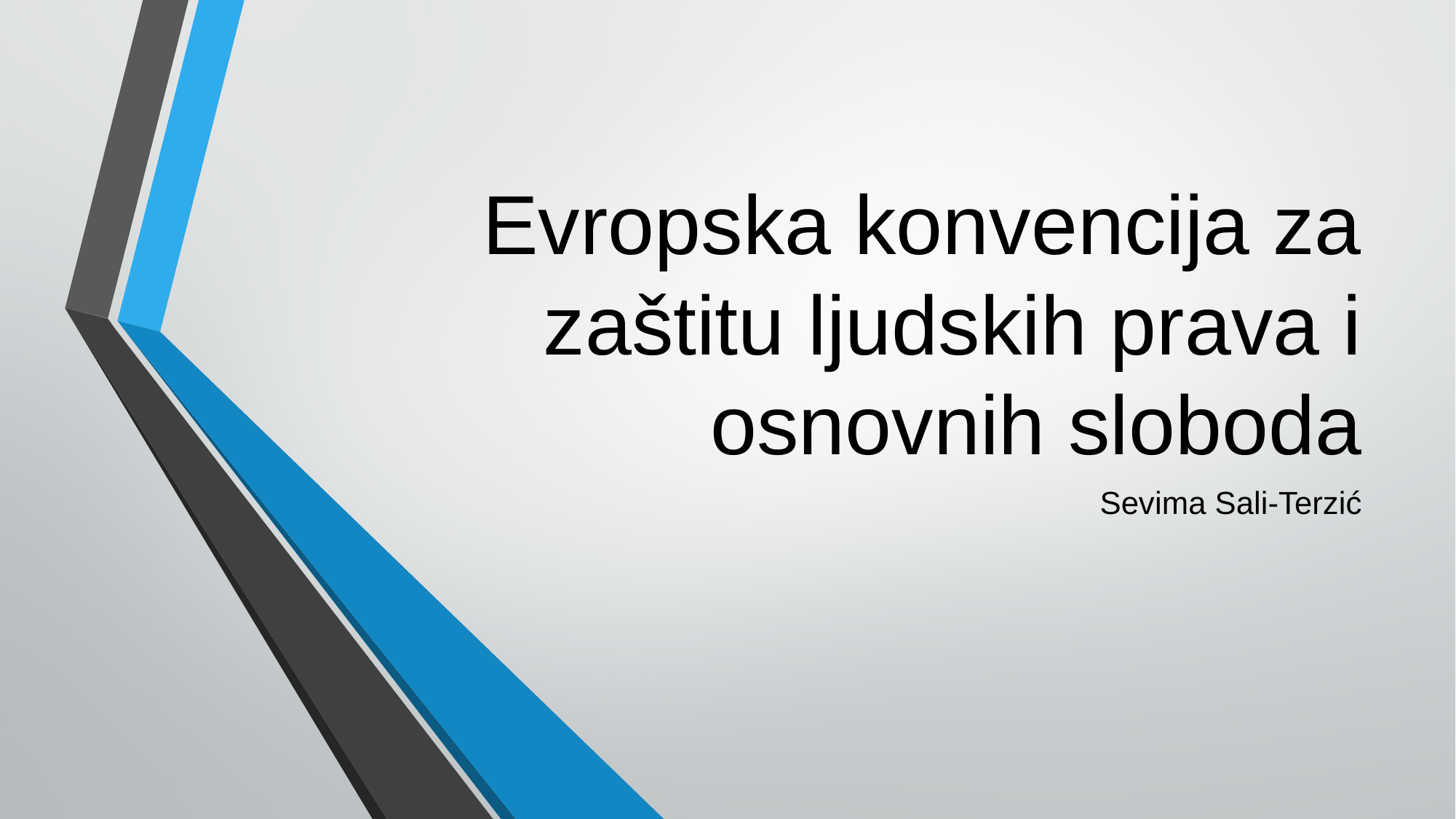

# Evropska konvencija za zaštitu ljudskih prava i osnovnih sloboda
Sevima Sali-Terzić